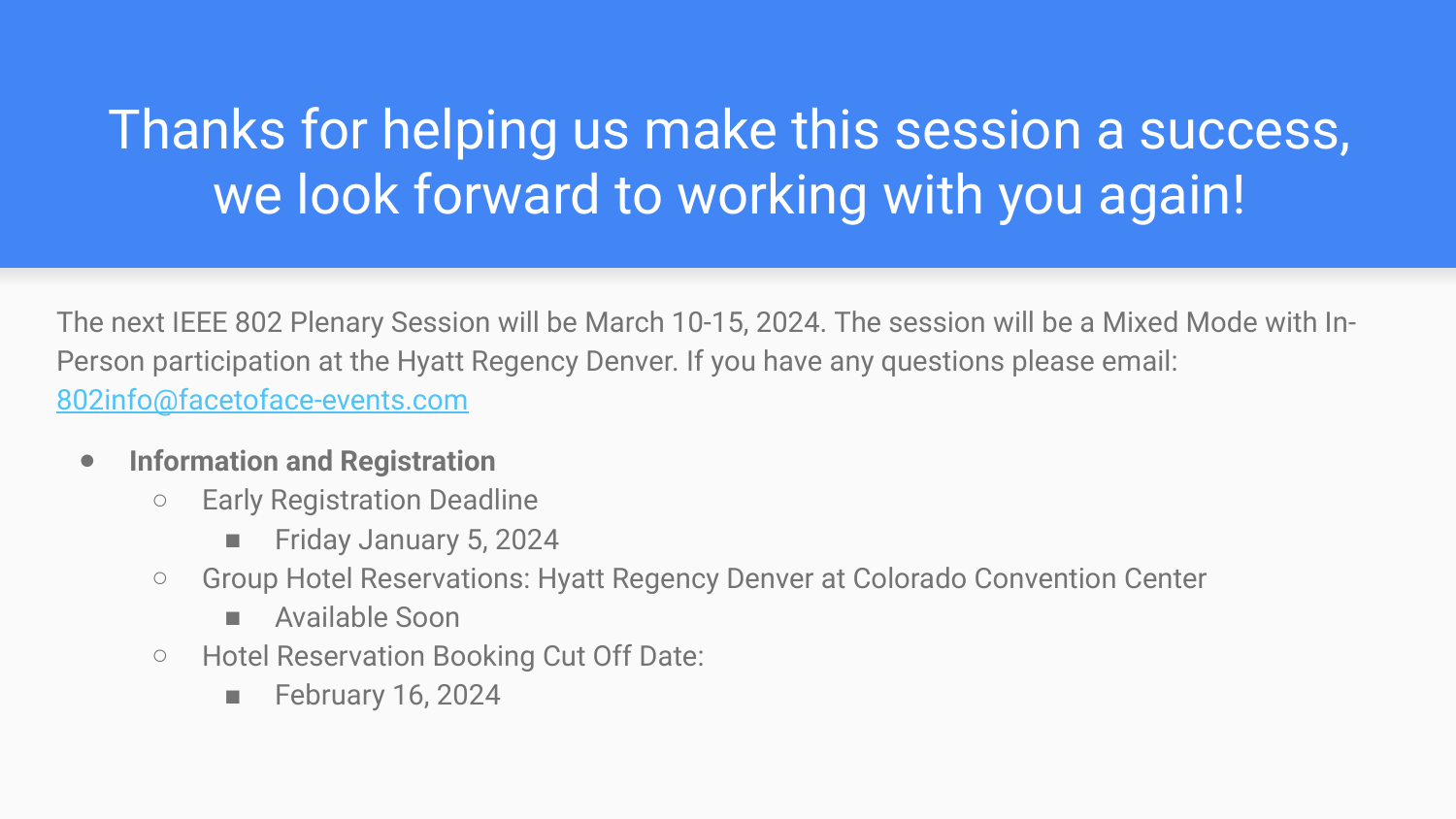

# Thanks for helping us make this session a success, we look forward to working with you again!
The next IEEE 802 Plenary Session will be March 10-15, 2024. The session will be a Mixed Mode with In-Person participation at the Hyatt Regency Denver. If you have any questions please email: 802info@facetoface-events.com

Information and Registration
Early Registration Deadline
Friday January 5, 2024
Group Hotel Reservations: Hyatt Regency Denver at Colorado Convention Center
Available Soon
Hotel Reservation Booking Cut Off Date:
February 16, 2024